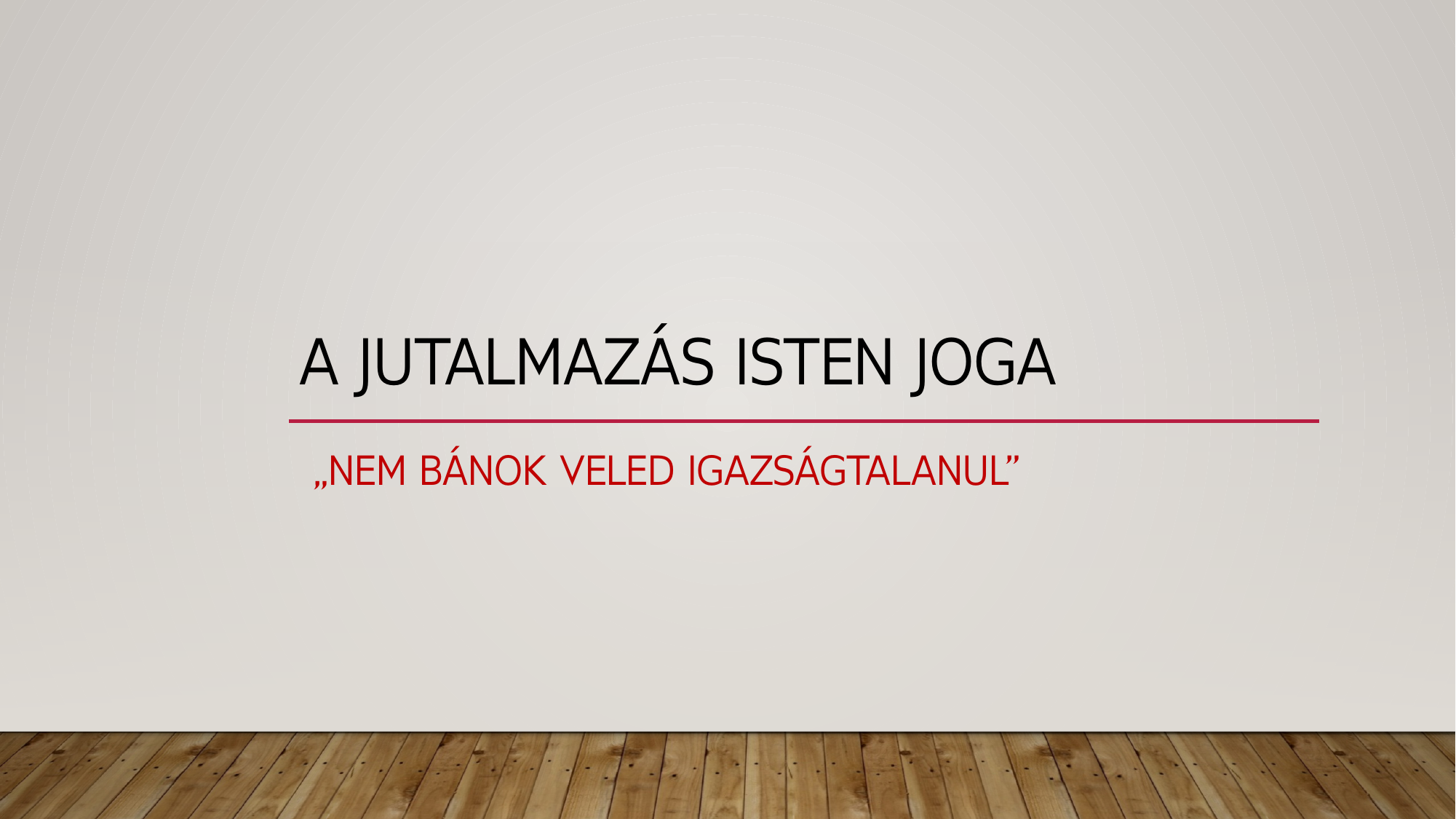

# A jutalmazás isten joga
 „nem bánok veled igazságtalanul”